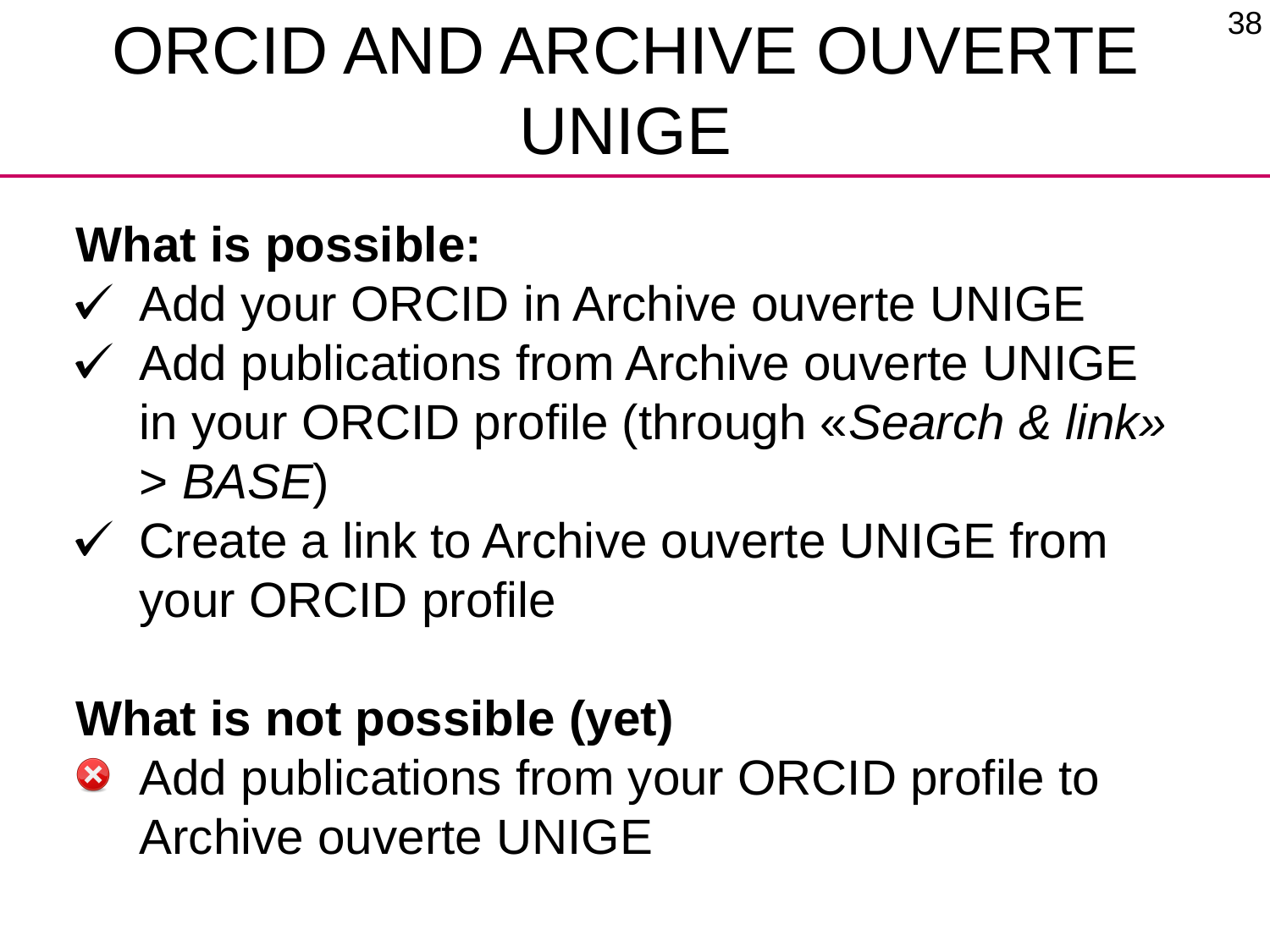

# ORCID And Archive ouverte UNIGE
What is possible:
Add your ORCID in Archive ouverte UNIGE
Add publications from Archive ouverte UNIGE in your ORCID profile (through «Search & link» > BASE)
Create a link to Archive ouverte UNIGE from your ORCID profile

What is not possible (yet)
Add publications from your ORCID profile to Archive ouverte UNIGE